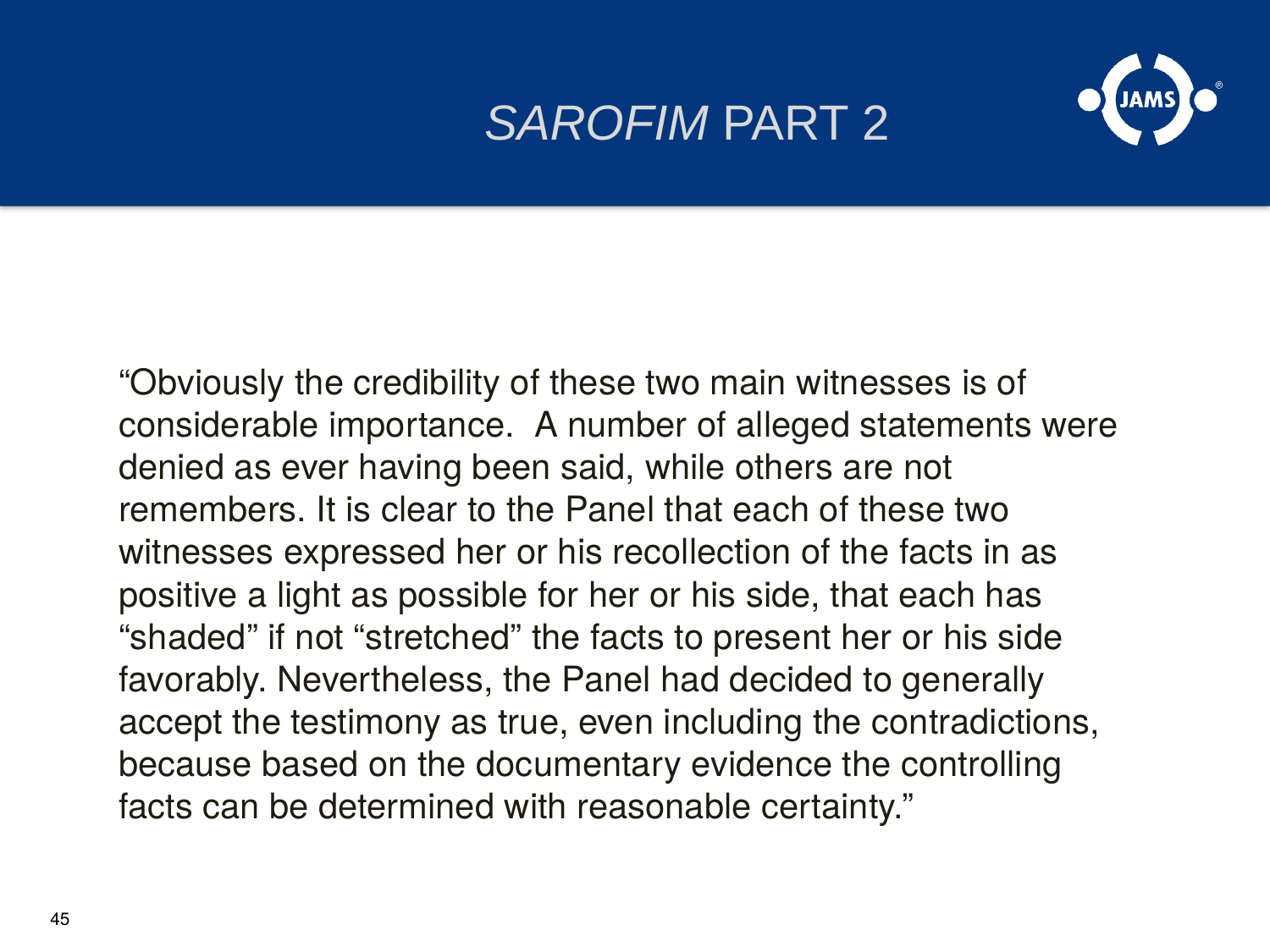

# SAROFIM PART 2

“Obviously the credibility of these two main witnesses is of considerable importance.  A number of alleged statements were denied as ever having been said, while others are not remembers. It is clear to the Panel that each of these two witnesses expressed her or his recollection of the facts in as positive a light as possible for her or his side, that each has “shaded” if not “stretched” the facts to present her or his side favorably. Nevertheless, the Panel had decided to generally accept the testimony as true, even including the contradictions, because based on the documentary evidence the controlling facts can be determined with reasonable certainty.”

45